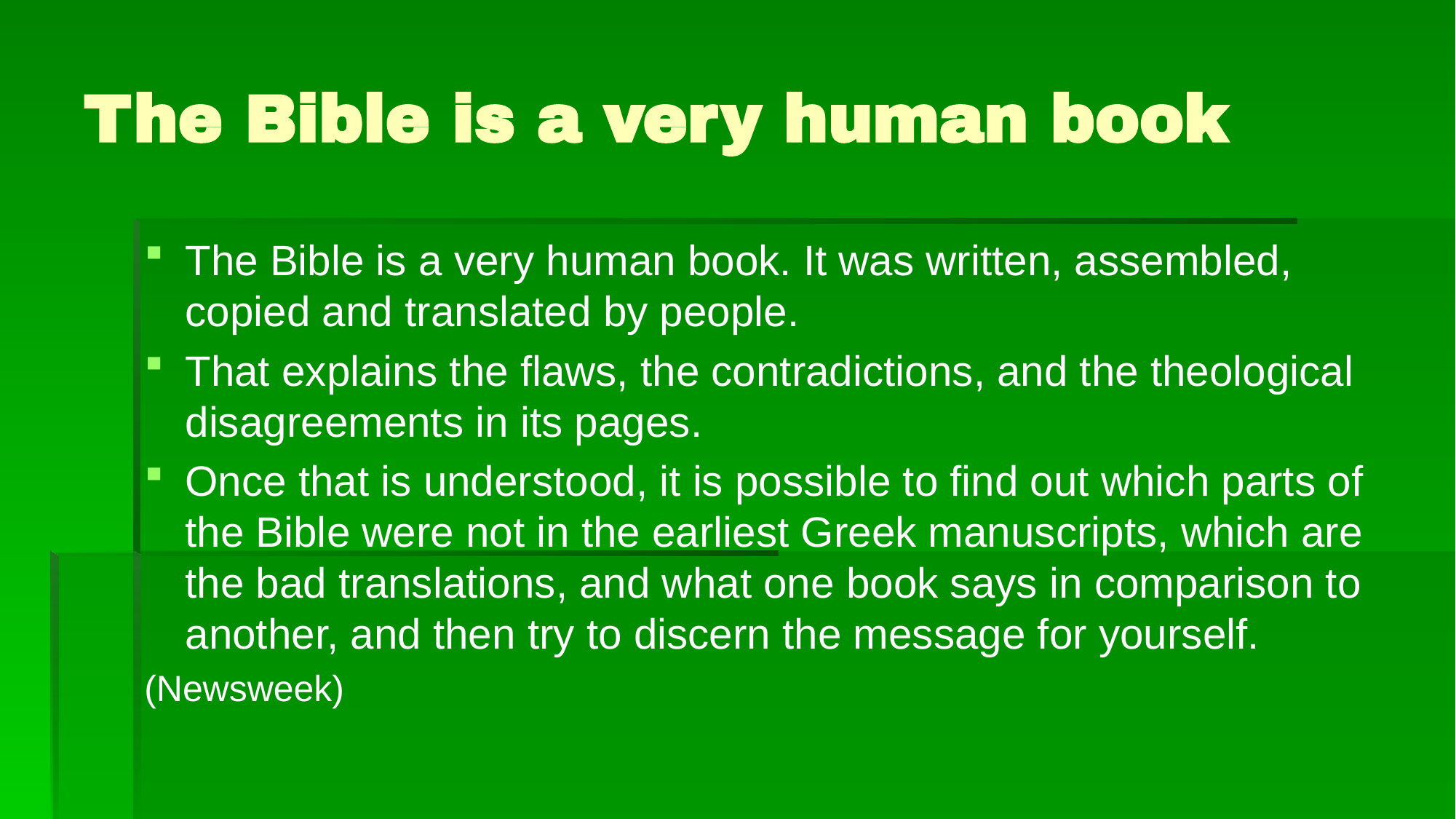

# The Bible is a very human book
The Bible is a very human book. It was written, assembled, copied and translated by people.
That explains the flaws, the contradictions, and the theological disagreements in its pages.
Once that is understood, it is possible to find out which parts of the Bible were not in the earliest Greek manuscripts, which are the bad translations, and what one book says in comparison to another, and then try to discern the message for yourself.
(Newsweek)